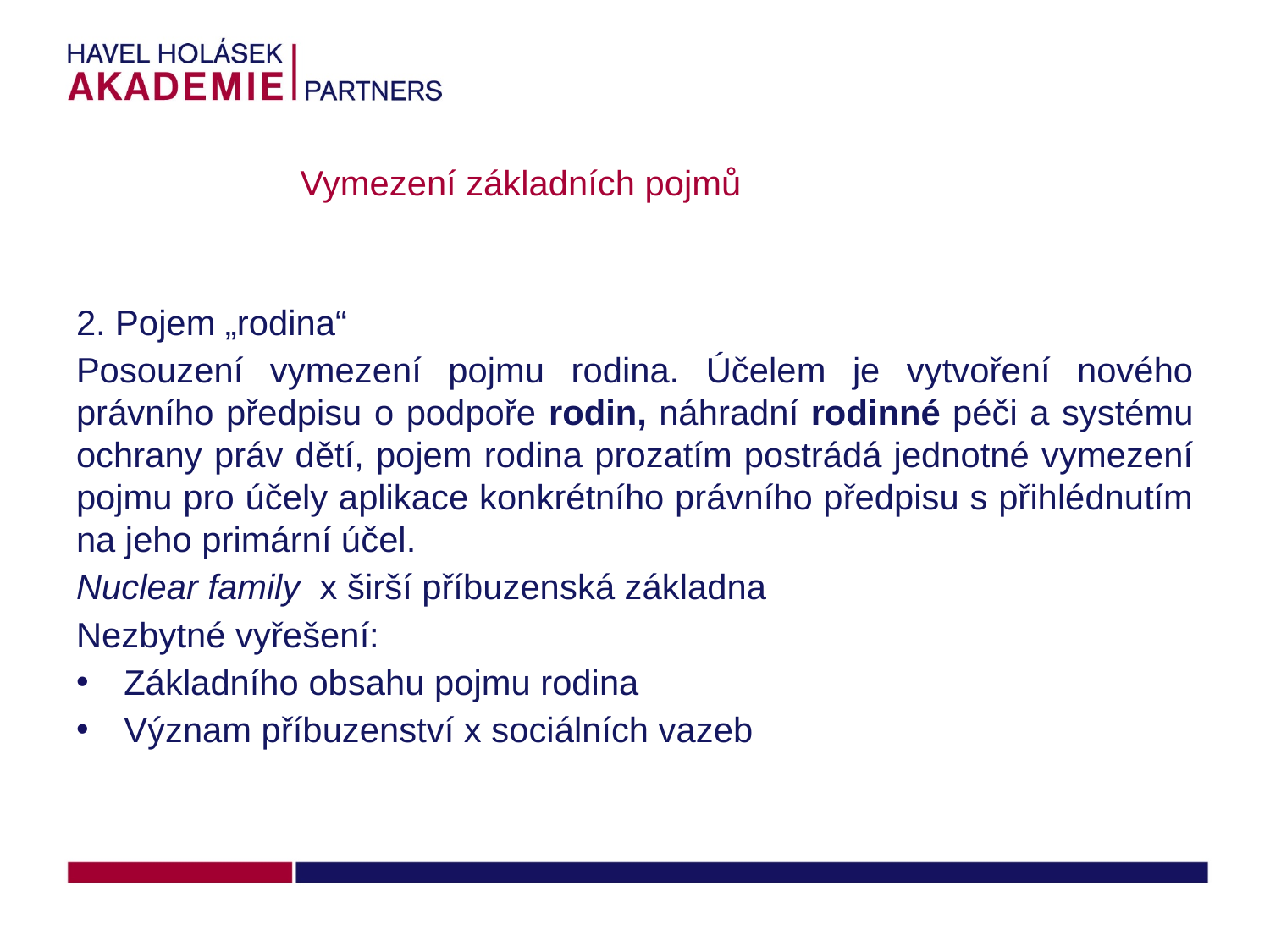

# Vymezení základních pojmů

2. Pojem „rodina“
Posouzení vymezení pojmu rodina. Účelem je vytvoření nového právního předpisu o podpoře rodin, náhradní rodinné péči a systému ochrany práv dětí, pojem rodina prozatím postrádá jednotné vymezení pojmu pro účely aplikace konkrétního právního předpisu s přihlédnutím na jeho primární účel.
Nuclear family  x širší příbuzenská základna
Nezbytné vyřešení:
Základního obsahu pojmu rodina
Význam příbuzenství x sociálních vazeb